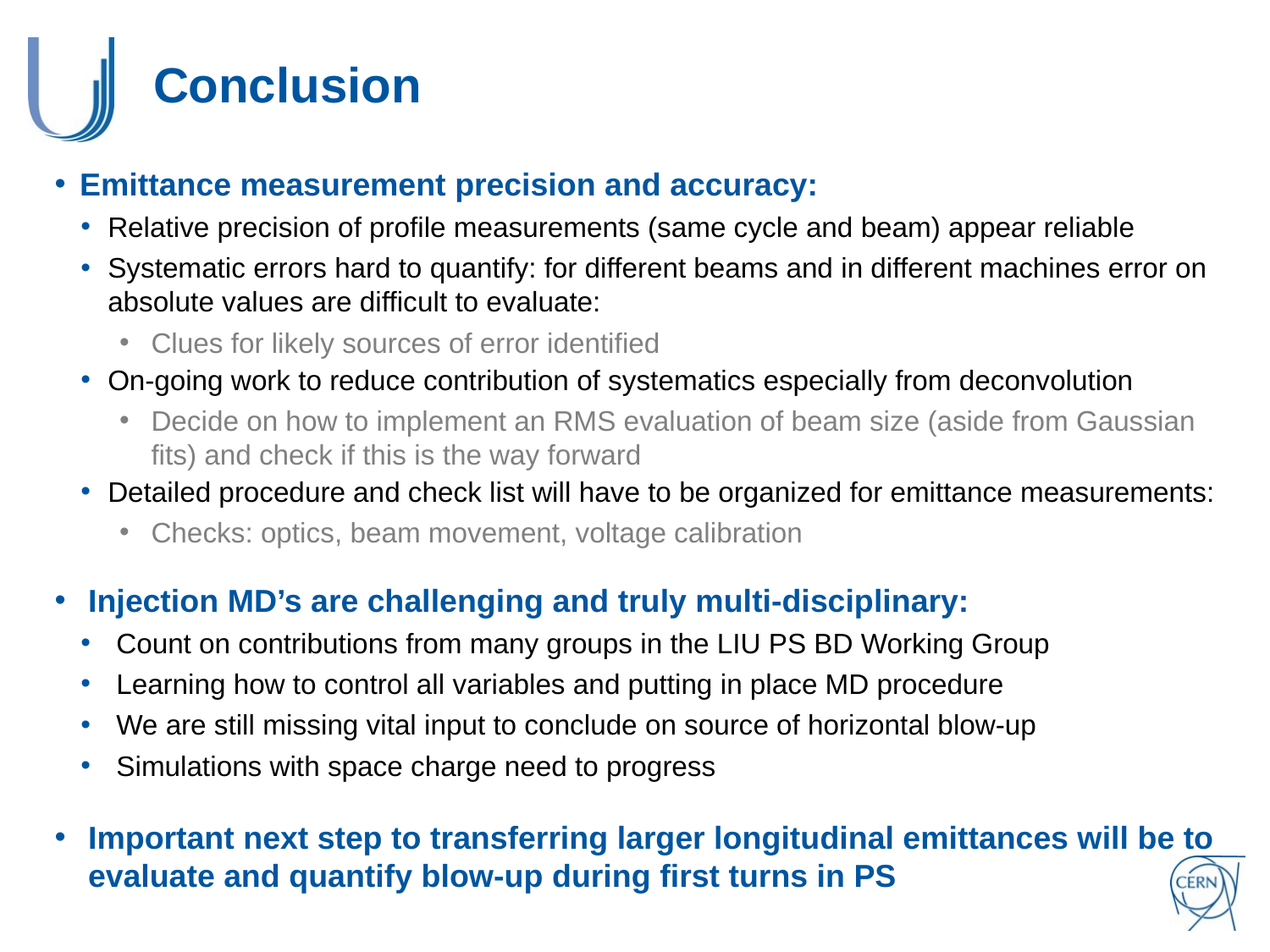

# Conclusion
Emittance measurement precision and accuracy:
Relative precision of profile measurements (same cycle and beam) appear reliable
Systematic errors hard to quantify: for different beams and in different machines error on absolute values are difficult to evaluate:
Clues for likely sources of error identified
On-going work to reduce contribution of systematics especially from deconvolution
Decide on how to implement an RMS evaluation of beam size (aside from Gaussian fits) and check if this is the way forward
Detailed procedure and check list will have to be organized for emittance measurements:
Checks: optics, beam movement, voltage calibration
Injection MD’s are challenging and truly multi-disciplinary:
Count on contributions from many groups in the LIU PS BD Working Group
Learning how to control all variables and putting in place MD procedure
We are still missing vital input to conclude on source of horizontal blow-up
Simulations with space charge need to progress
Important next step to transferring larger longitudinal emittances will be to evaluate and quantify blow-up during first turns in PS